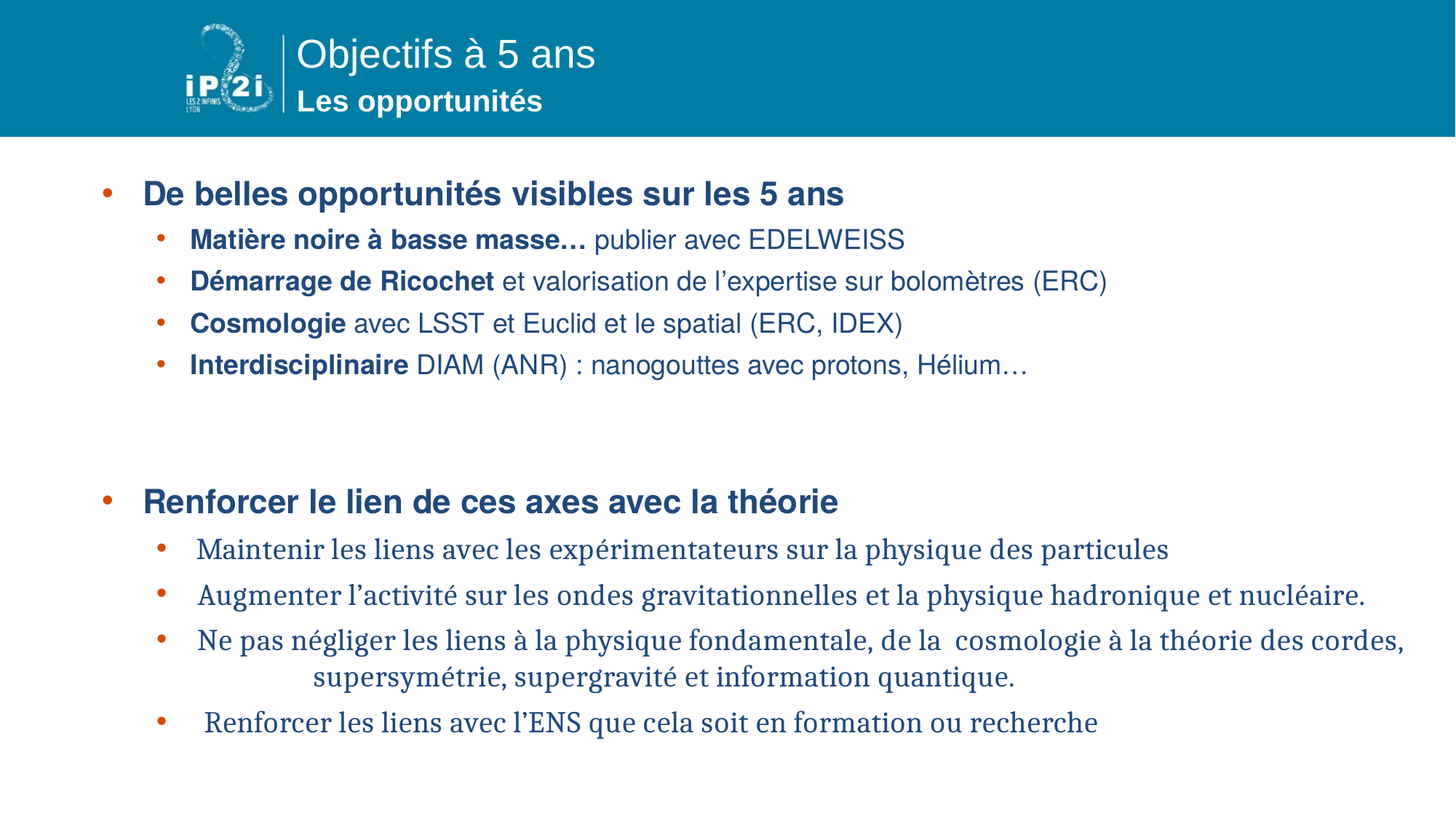

Objectifs à 5 ans
# Les opportunités
De belles opportunités visibles sur les 5 ans
Matière noire à basse masse… publier avec EDELWEISS
Démarrage de Ricochet et valorisation de l’expertise sur bolomètres (ERC)
Cosmologie avec LSST et Euclid et le spatial (ERC, IDEX)
Interdisciplinaire DIAM (ANR) : nanogouttes avec protons, Hélium…

Renforcer le lien de ces axes avec la théorie
Maintenir les liens avec les expérimentateurs sur la physique des particules
Augmenter l’activité sur les ondes gravitationnelles et la physique hadronique et nucléaire.
Ne pas négliger les liens à la physique fondamentale, de la  cosmologie à la théorie des cordes, 	 supersymétrie, supergravité et information quantique.
 Renforcer les liens avec l’ENS que cela soit en formation ou recherche